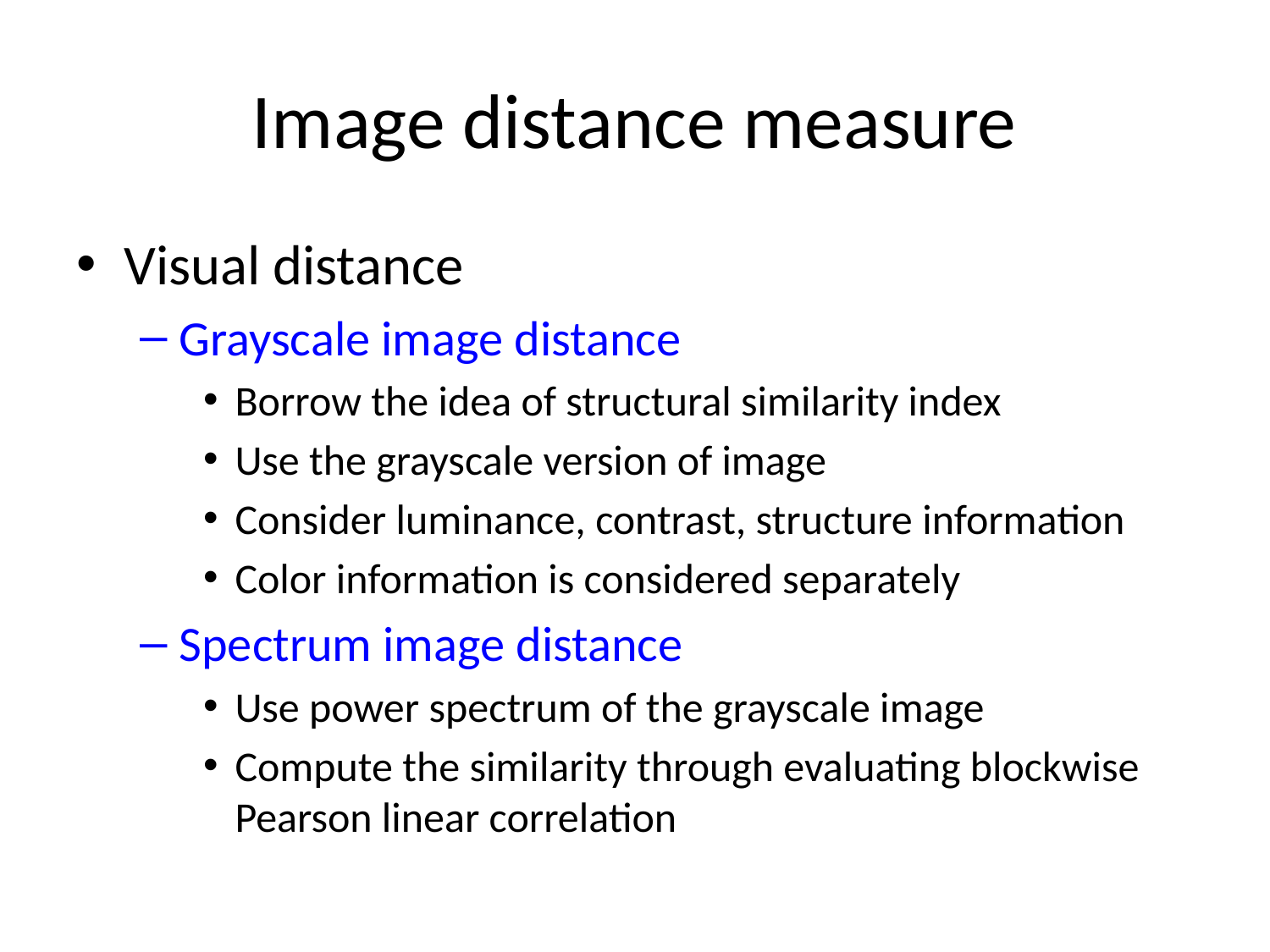

# Image distance measure
Visual distance
Grayscale image distance
Borrow the idea of structural similarity index
Use the grayscale version of image
Consider luminance, contrast, structure information
Color information is considered separately
Spectrum image distance
Use power spectrum of the grayscale image
Compute the similarity through evaluating blockwise Pearson linear correlation